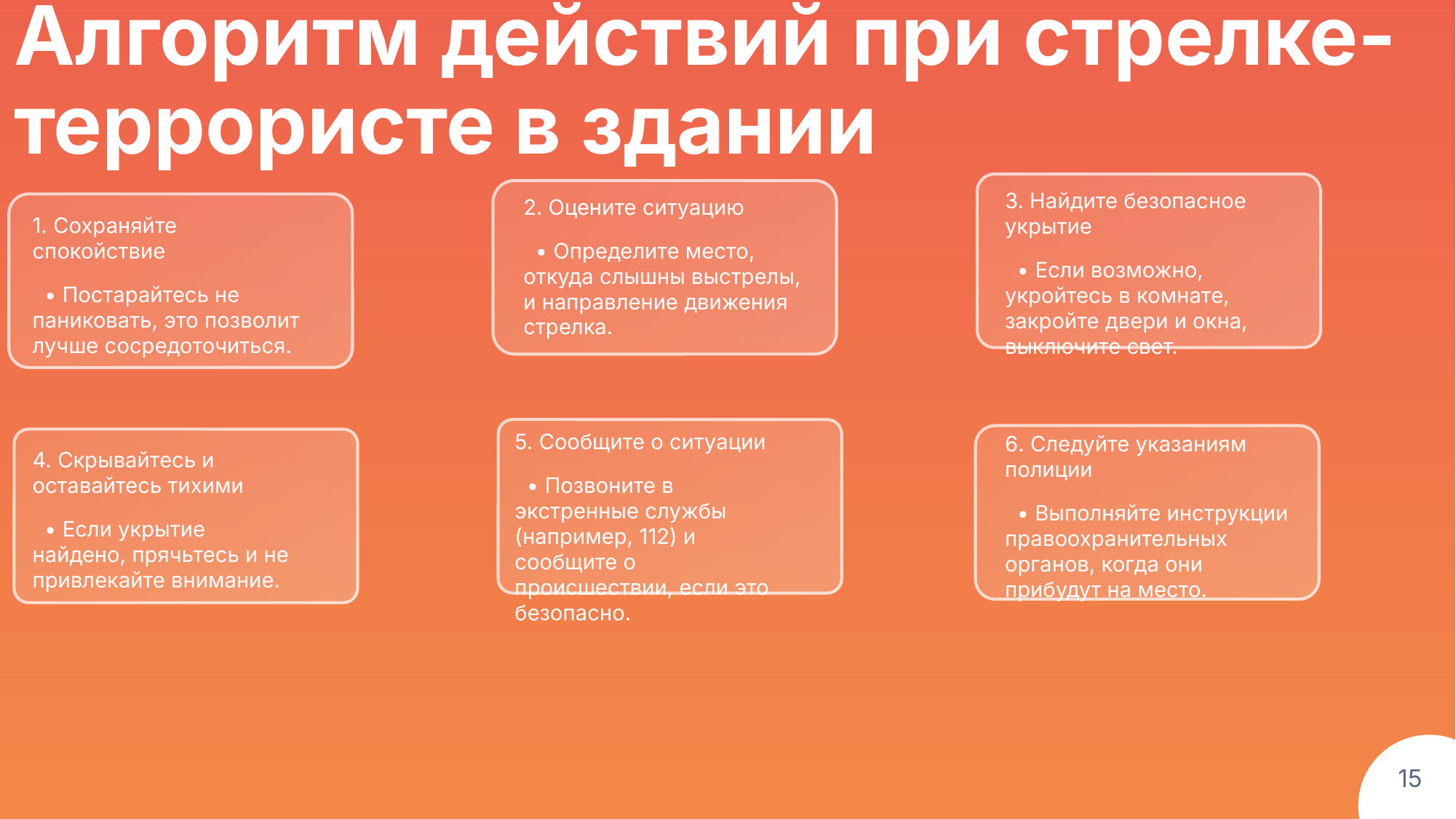

Алгоритм действий при стрелке-террористе в здании

3. Найдите безопасное укрытие
  • Если возможно, укройтесь в комнате, закройте двери и окна, выключите свет.
2. Оцените ситуацию
  • Определите место, откуда слышны выстрелы, и направление движения стрелка.

1. Сохраняйте спокойствие
  • Постарайтесь не паниковать, это позволит лучше сосредоточиться.

5. Сообщите о ситуации
  • Позвоните в экстренные службы (например, 112) и сообщите о происшествии, если это безопасно.
6. Следуйте указаниям полиции
  • Выполняйте инструкции правоохранительных органов, когда они прибудут на место.

4. Скрывайтесь и оставайтесь тихими
  • Если укрытие найдено, прячьтесь и не привлекайте внимание.